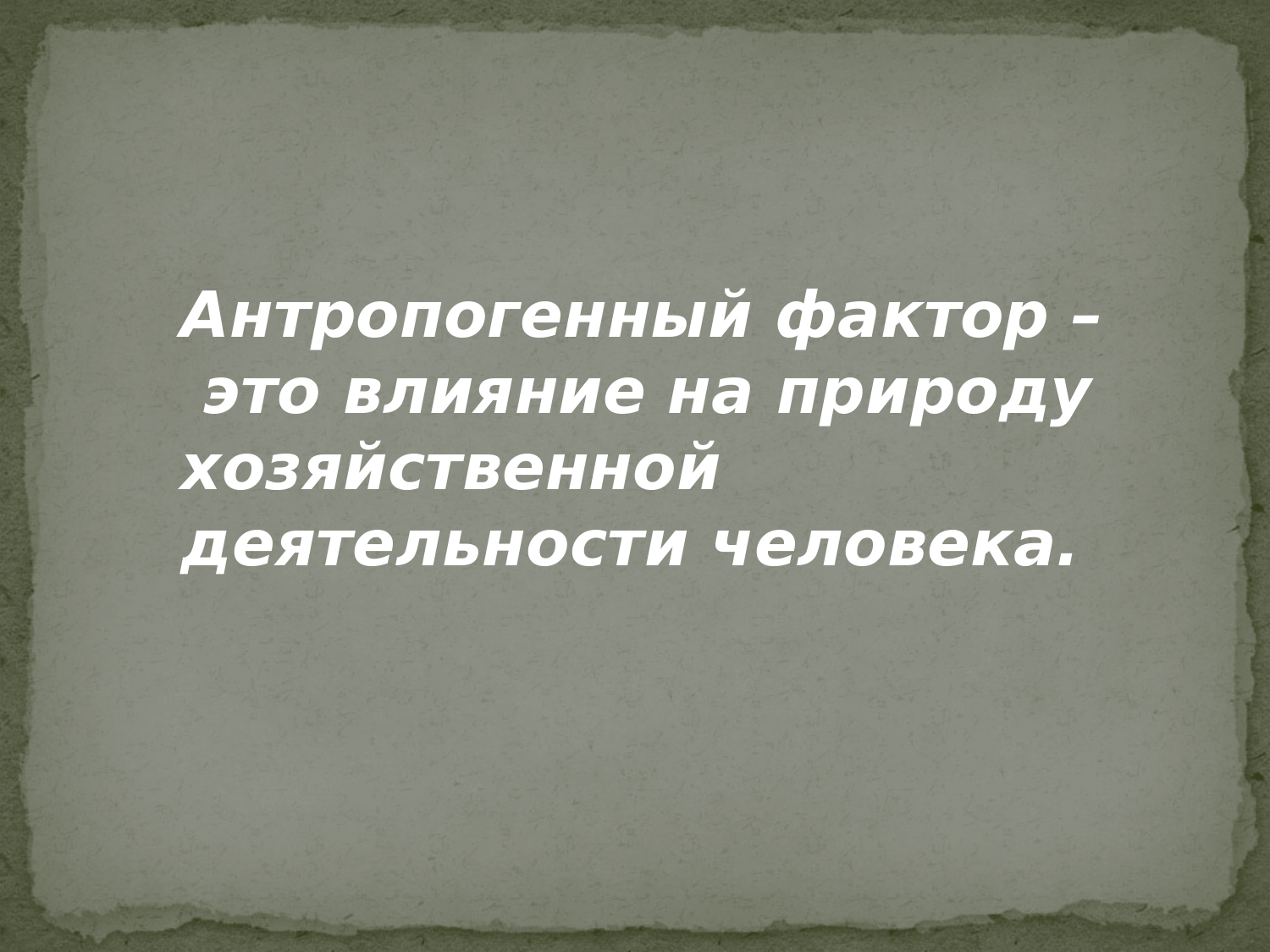

Антропогенный фактор –
 это влияние на природу хозяйственной деятельности человека.